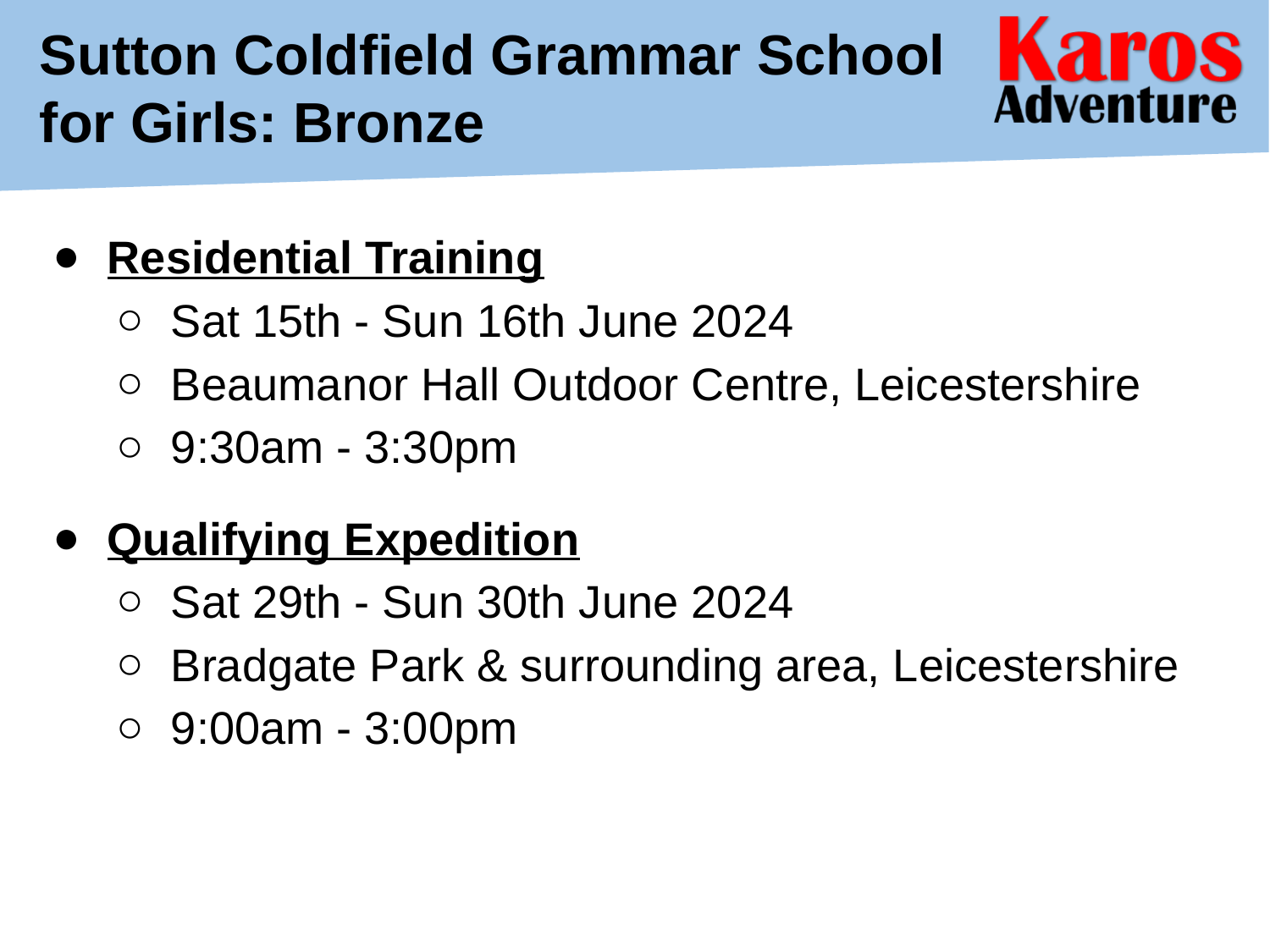

Sutton Coldfield Grammar School for Girls: Bronze
Residential Training
Sat 15th - Sun 16th June 2024
Beaumanor Hall Outdoor Centre, Leicestershire
9:30am - 3:30pm
Qualifying Expedition
Sat 29th - Sun 30th June 2024
Bradgate Park & surrounding area, Leicestershire
9:00am - 3:00pm